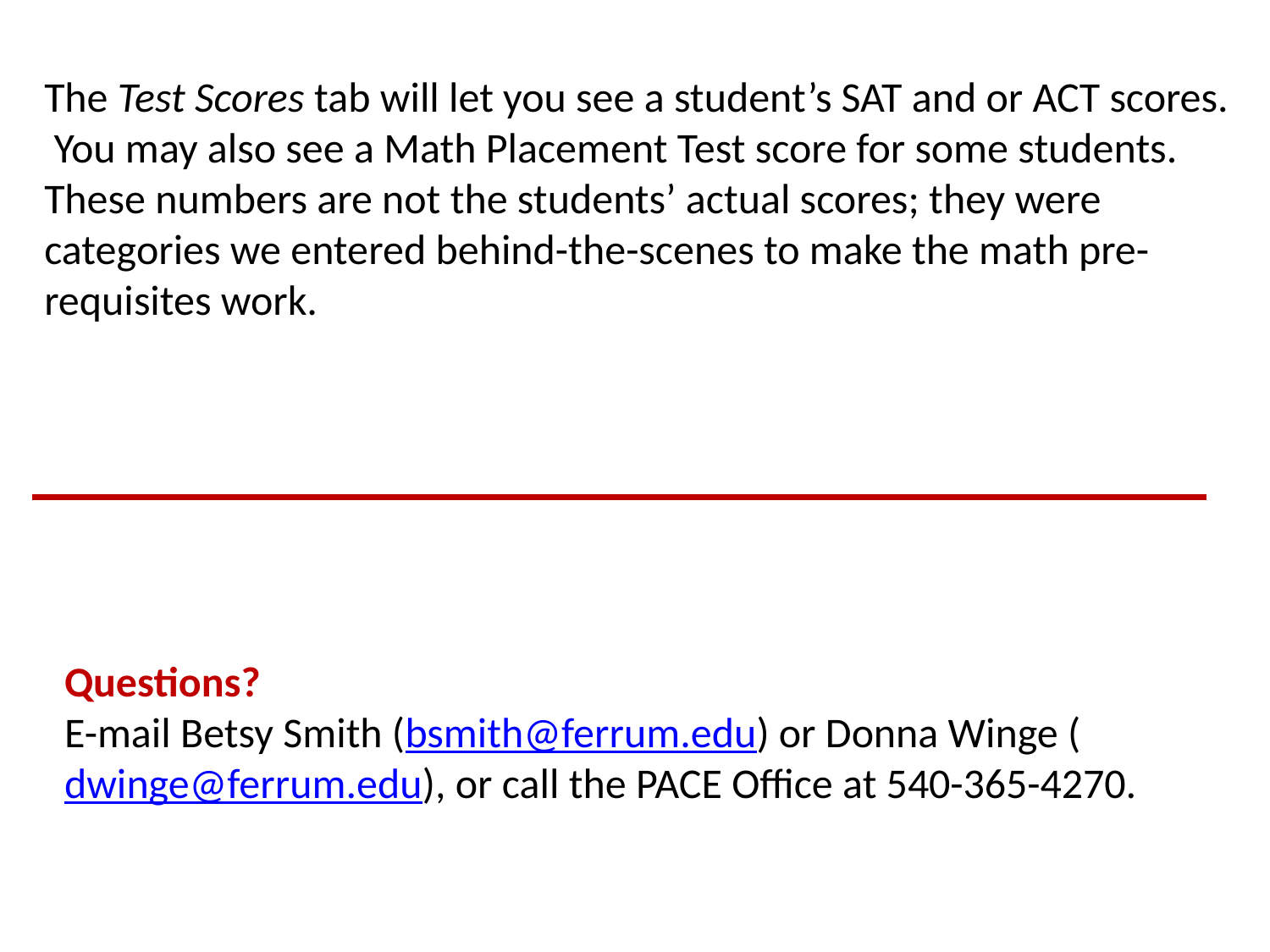

The Test Scores tab will let you see a student’s SAT and or ACT scores.  You may also see a Math Placement Test score for some students.   These numbers are not the students’ actual scores; they were categories we entered behind-the-scenes to make the math pre-requisites work.
Questions?
E-mail Betsy Smith (bsmith@ferrum.edu) or Donna Winge (dwinge@ferrum.edu), or call the PACE Office at 540-365-4270.